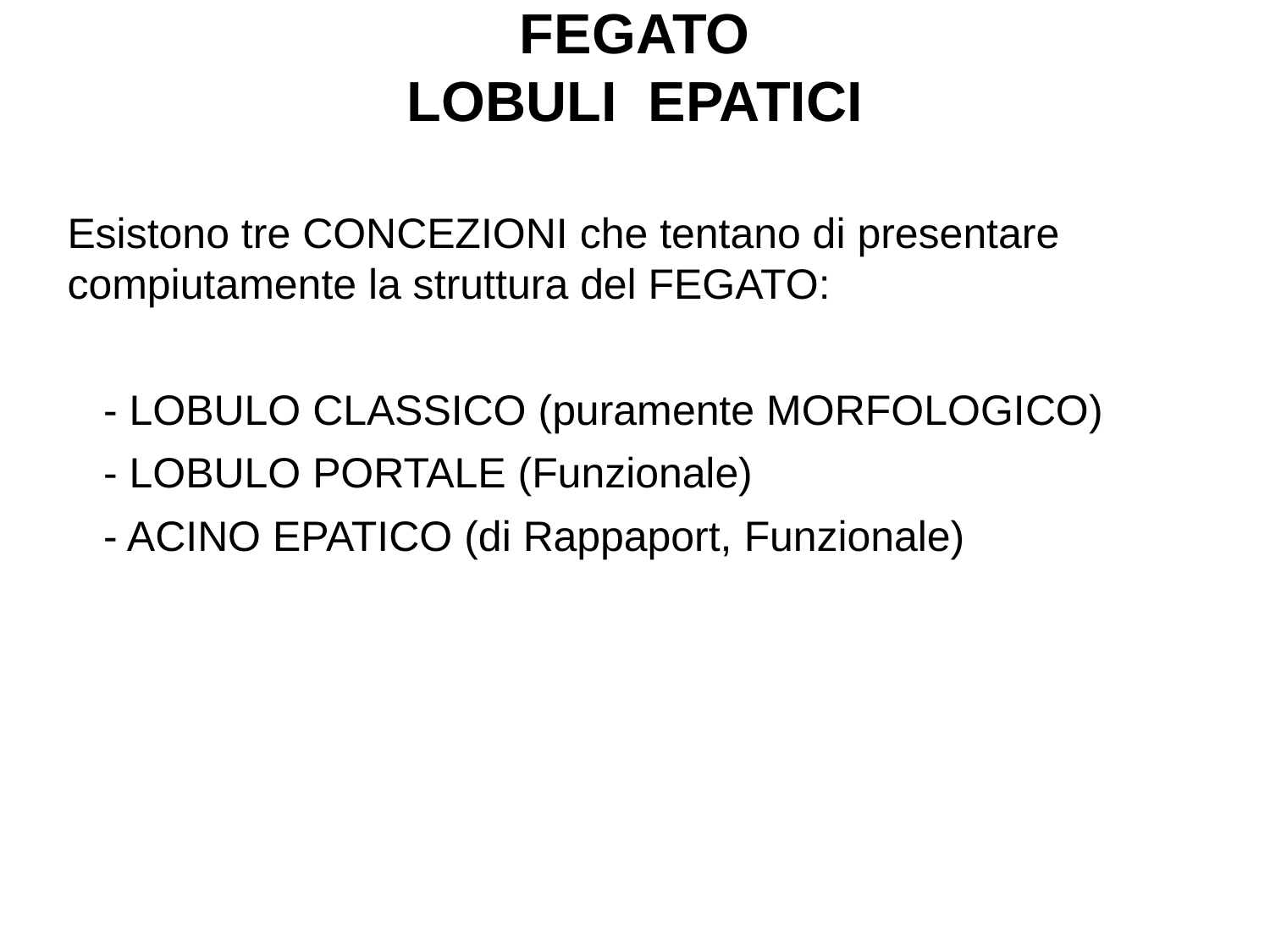

# FEGATO LOBULI  EPATICI

Esistono tre CONCEZIONI che tentano di presentare compiutamente la struttura del FEGATO:

   - LOBULO CLASSICO (puramente MORFOLOGICO)
   - LOBULO PORTALE (Funzionale)
   - ACINO EPATICO (di Rappaport, Funzionale)